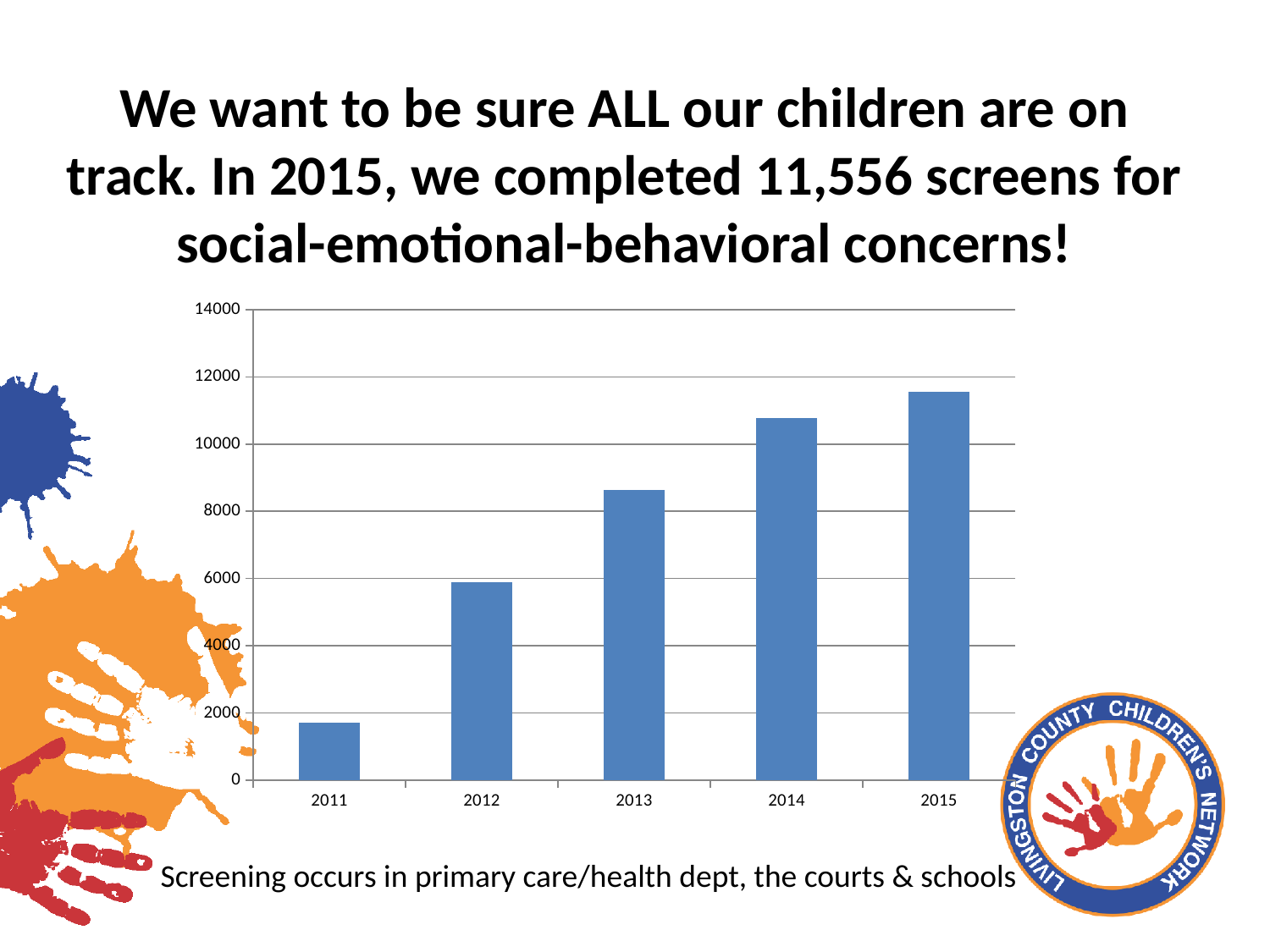

# We want to be sure ALL our children are on track. In 2015, we completed 11,556 screens for social-emotional-behavioral concerns!

### Chart

| Category | 0-18 year olds screened | Total 0-18 year olds |
|---|---|---|
| 2011 | 1713.0 | None |
| 2012 | 5887.0 | None |
| 2013 | 8648.0 | None |
| 2014 | 10783.0 | None |
| 2015 | 11556.0 | None |
Screening occurs in primary care/health dept, the courts & schools